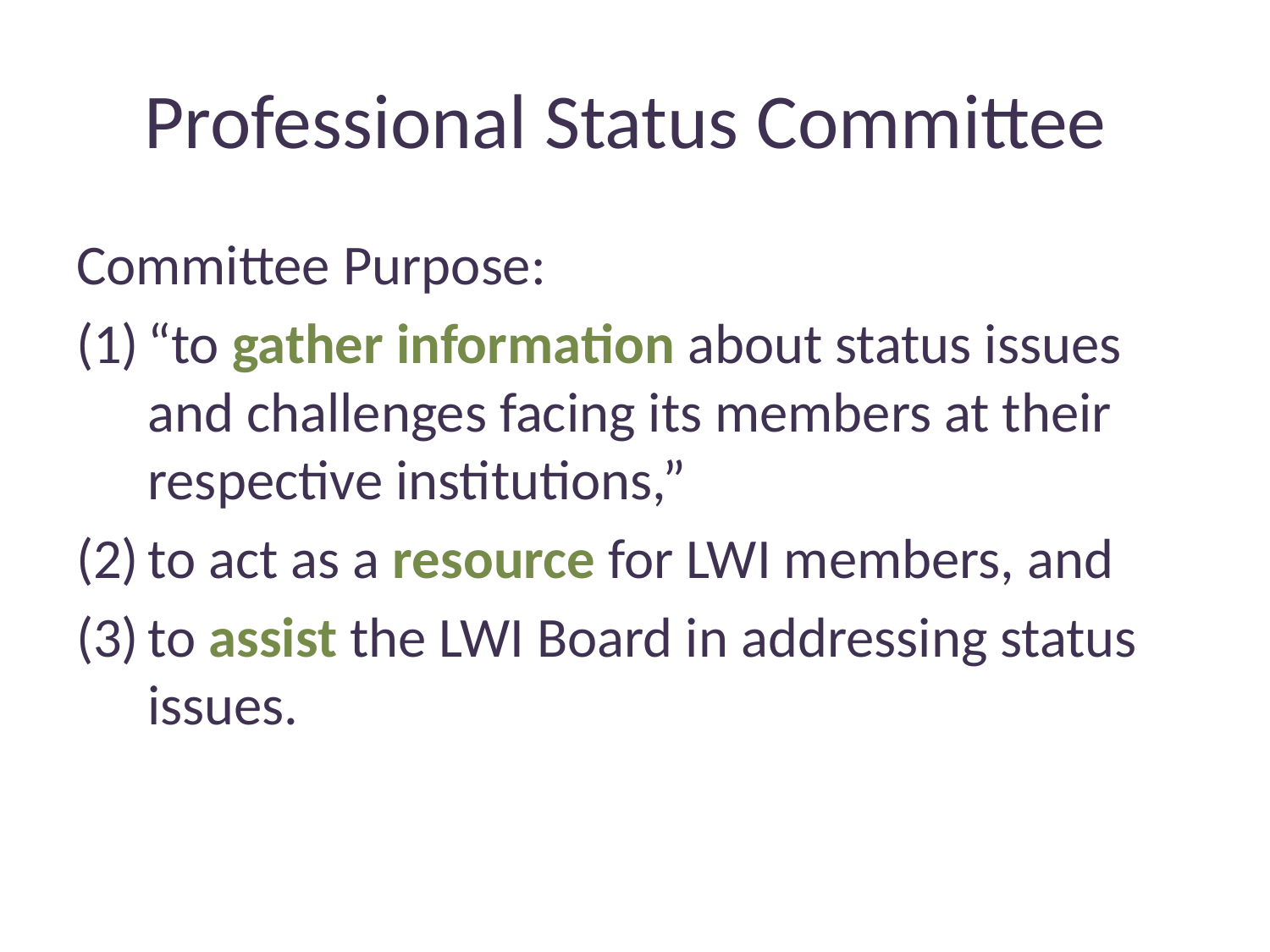

# Professional Status Committee
Committee Purpose:
“to gather information about status issues and challenges facing its members at their respective institutions,”
to act as a resource for LWI members, and
to assist the LWI Board in addressing status issues.